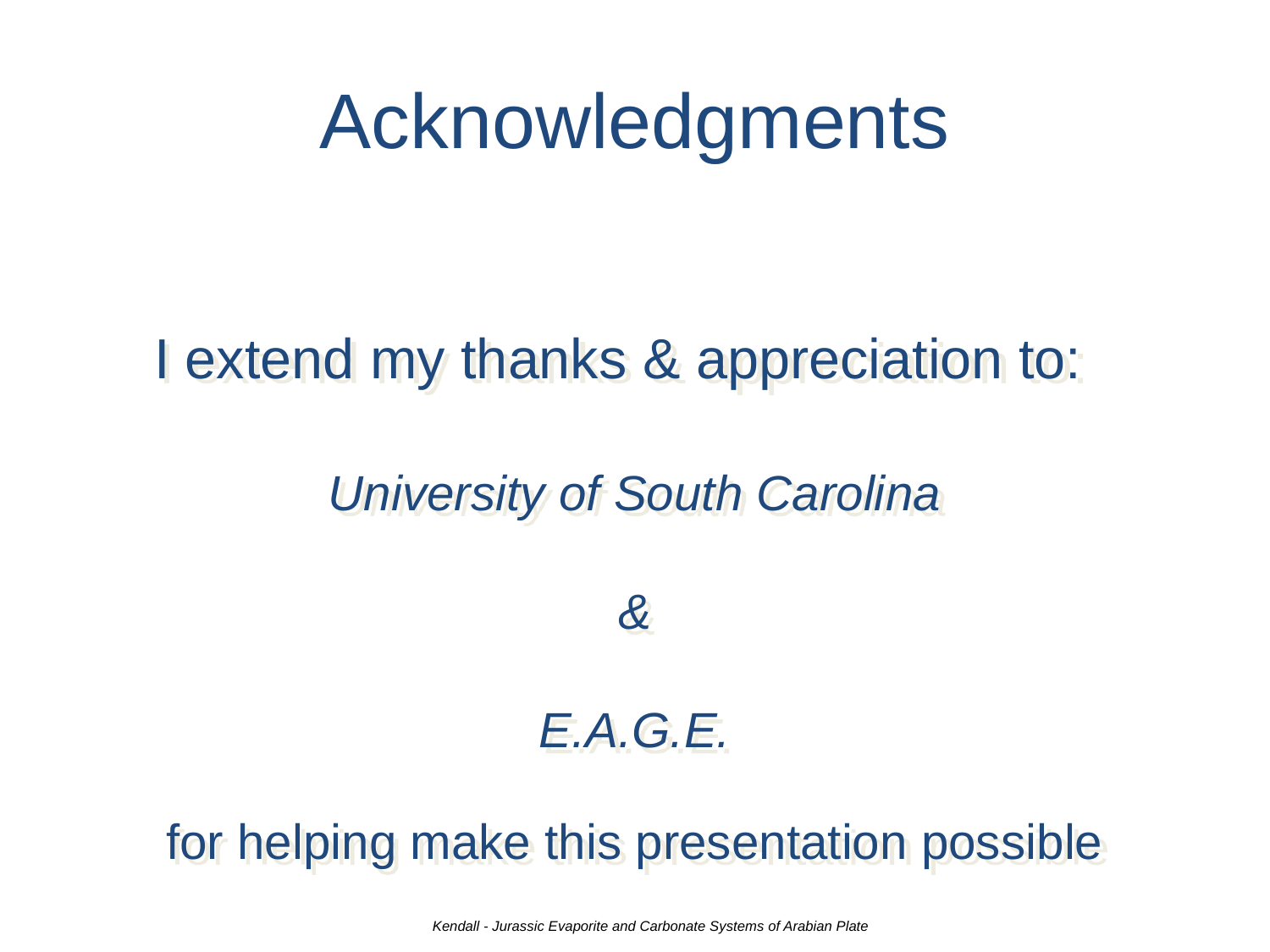

# Acknowledgments
I extend my thanks & appreciation to:
University of South Carolina

&

E.A.G.E.
for helping make this presentation possible
Kendall - Jurassic Evaporite and Carbonate Systems of Arabian Plate